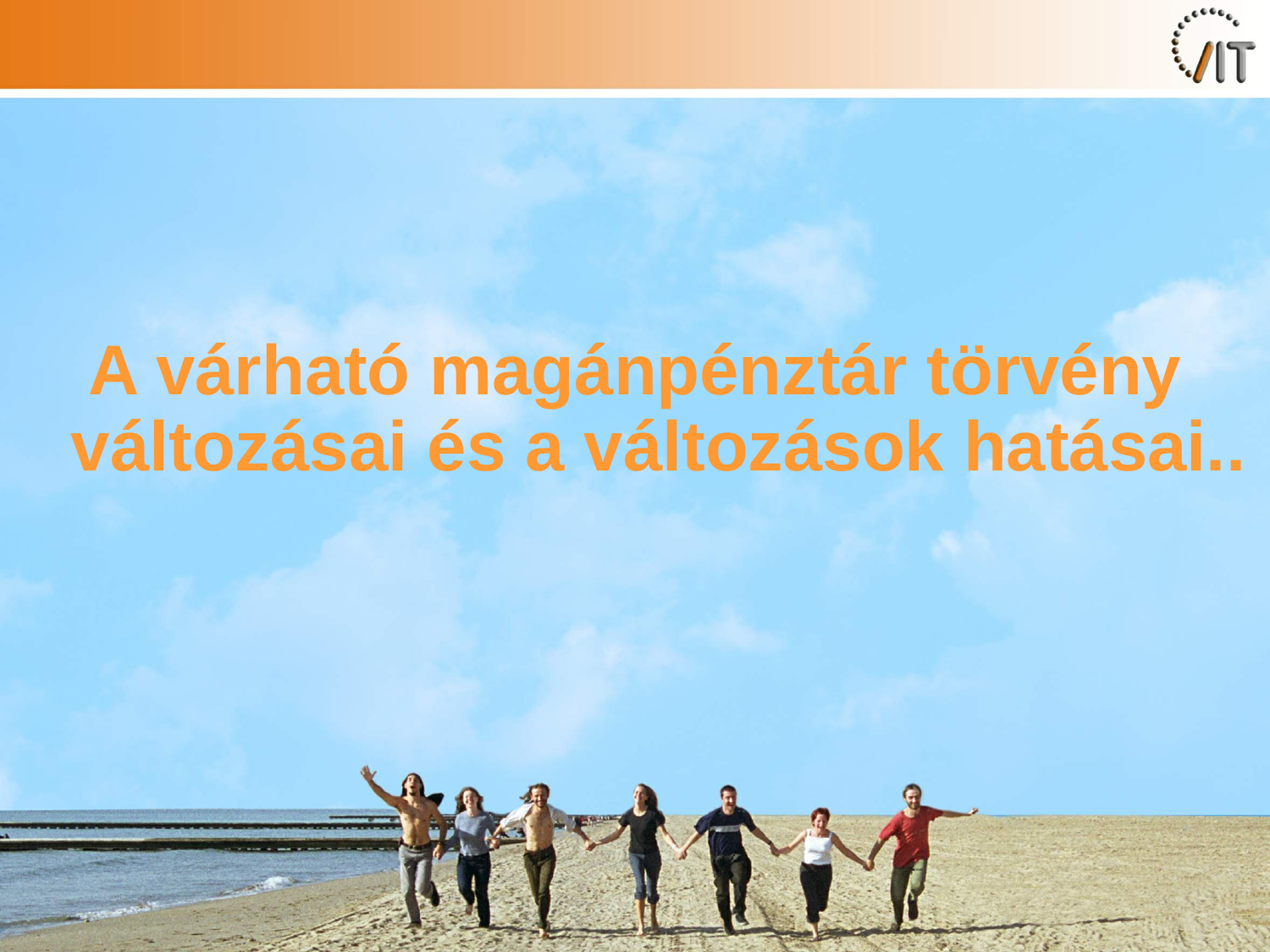

#
A várható magánpénztár törvény változásai és a változások hatásai..